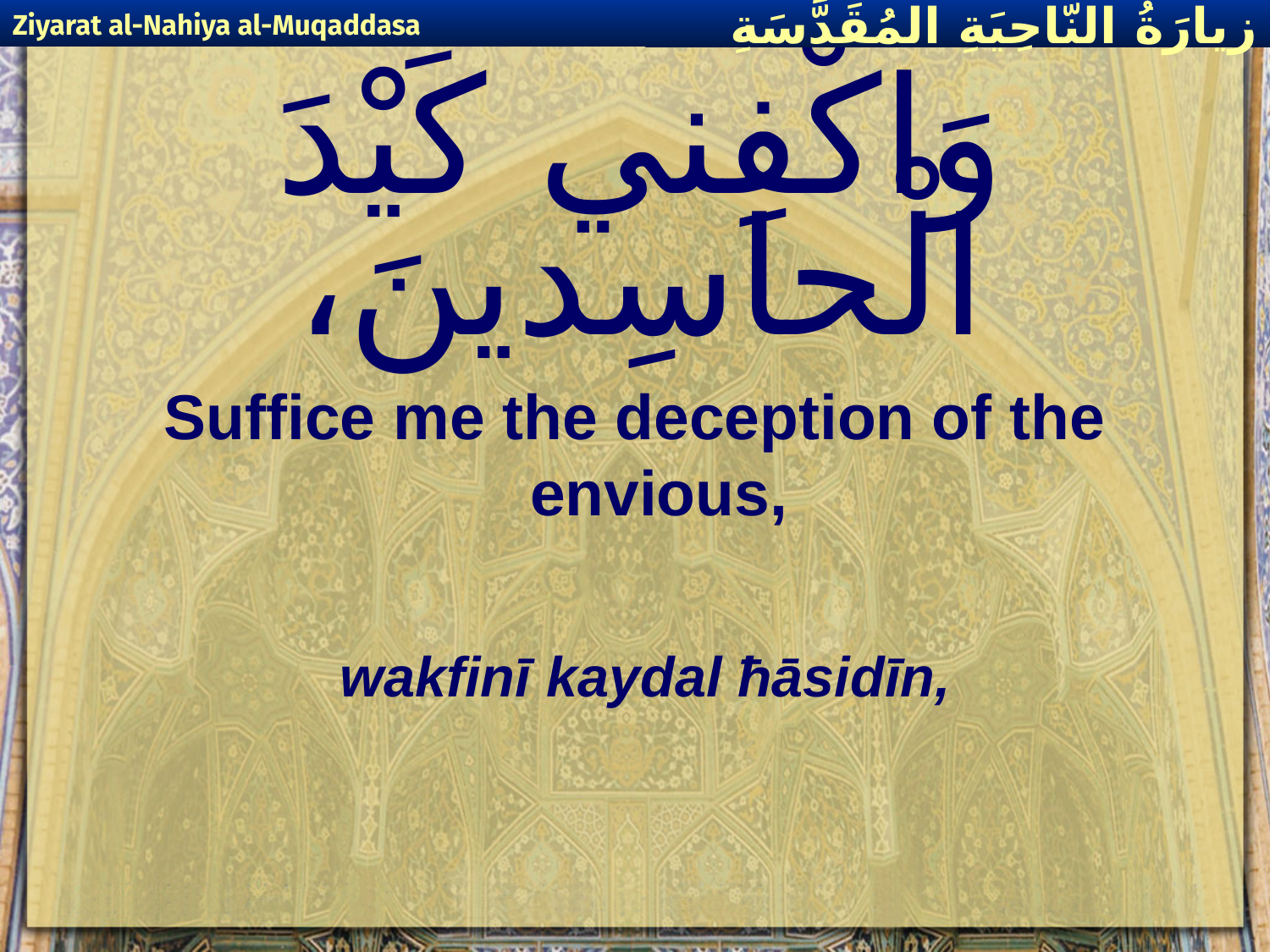

Ziyarat al-Nahiya al-Muqaddasa
زيارَةُ النّاحِيَةِ ال‍مُقَدَّسَةِ
# وَاكْفِني كَيْدَ الْحاسِدينَ،
Suffice me the deception of the envious,
wakfinī kaydal ħāsidīn,